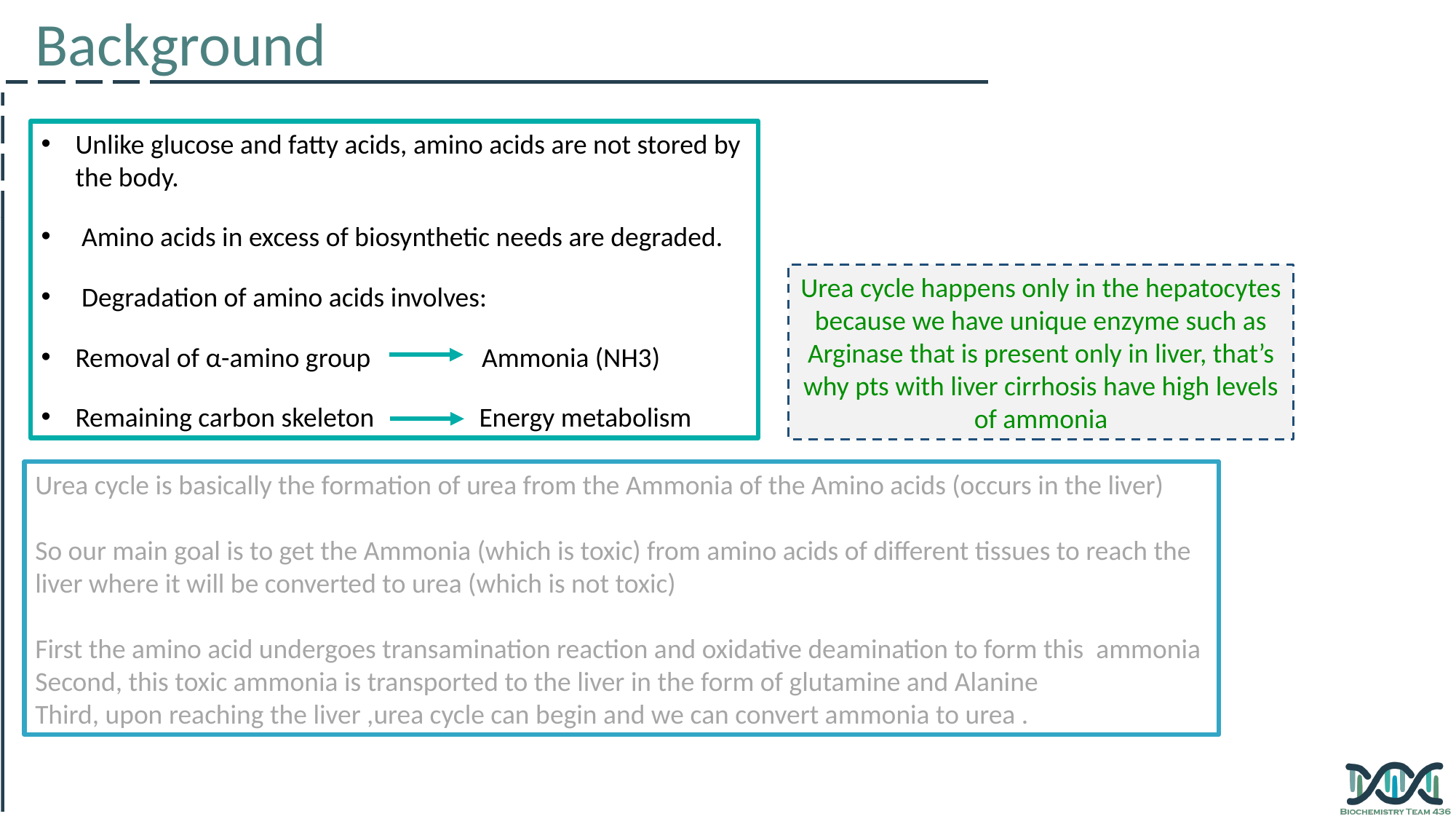

Background
Unlike glucose and fatty acids, amino acids are not stored by the body.
 Amino acids in excess of biosynthetic needs are degraded.
 Degradation of amino acids involves:
Removal of α-amino group                  Ammonia (NH3)
Remaining carbon skeleton                 Energy metabolism
Urea cycle happens only in the hepatocytes because we have unique enzyme such as Arginase that is present only in liver, that’s why pts with liver cirrhosis have high levels of ammonia
Urea cycle is basically the formation of urea from the Ammonia of the Amino acids (occurs in the liver)

So our main goal is to get the Ammonia (which is toxic) from amino acids of diﬀerent tissues to reach the liver where it will be converted to urea (which is not toxic)

First the amino acid undergoes transamination reaction and oxidative deamination to form this  ammonia
Second, this toxic ammonia is transported to the liver in the form of glutamine and Alanine
Third, upon reaching the liver ,urea cycle can begin and we can convert ammonia to urea .